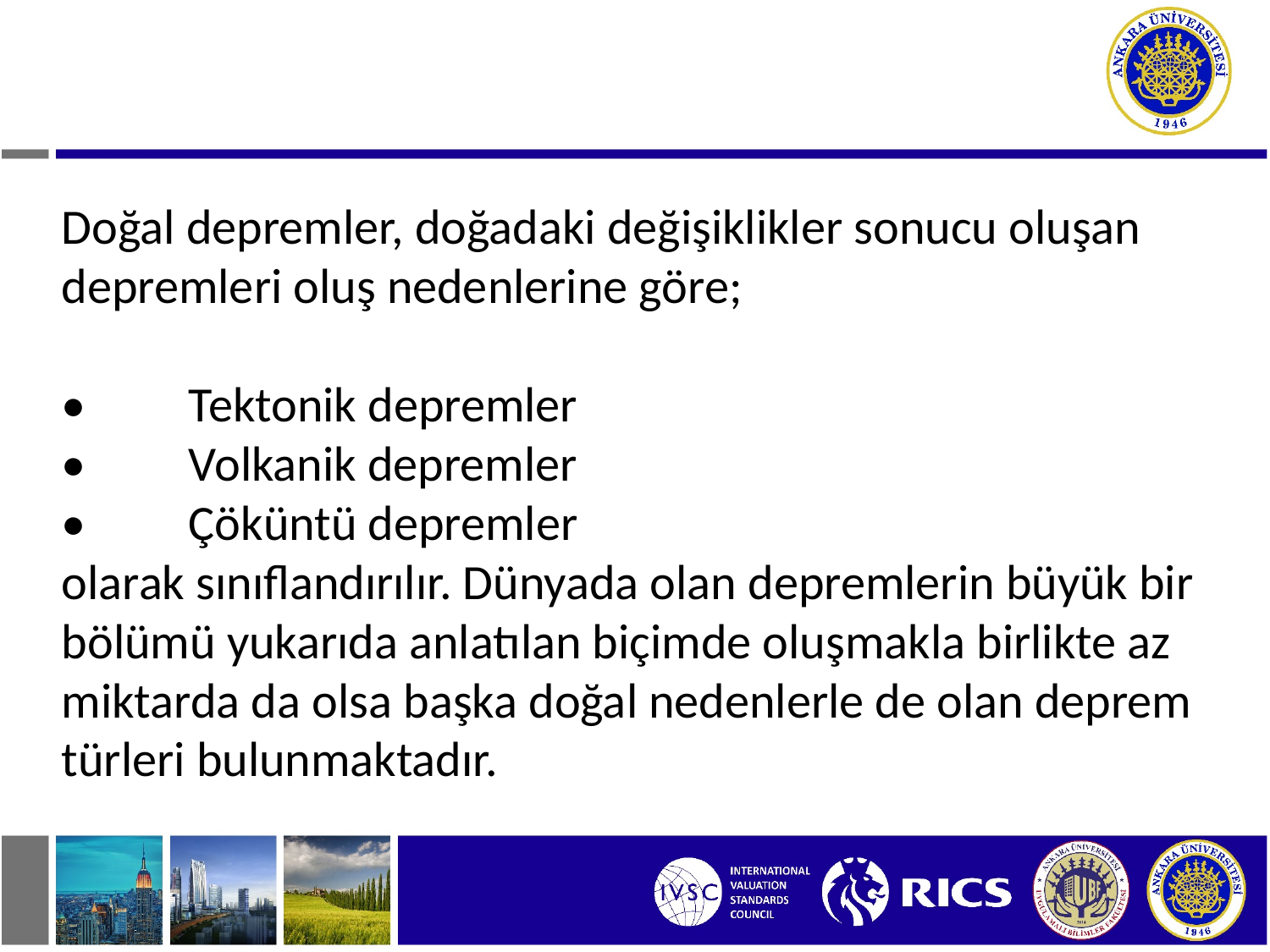

Doğal depremler, doğadaki değişiklikler sonucu oluşan depremleri oluş nedenlerine göre;

•	Tektonik depremler
•	Volkanik depremler
•	Çöküntü depremler
olarak sınıflandırılır. Dünyada olan depremlerin büyük bir bölümü yukarıda anlatılan biçimde oluşmakla birlikte az miktarda da olsa başka doğal nedenlerle de olan deprem türleri bulunmaktadır.